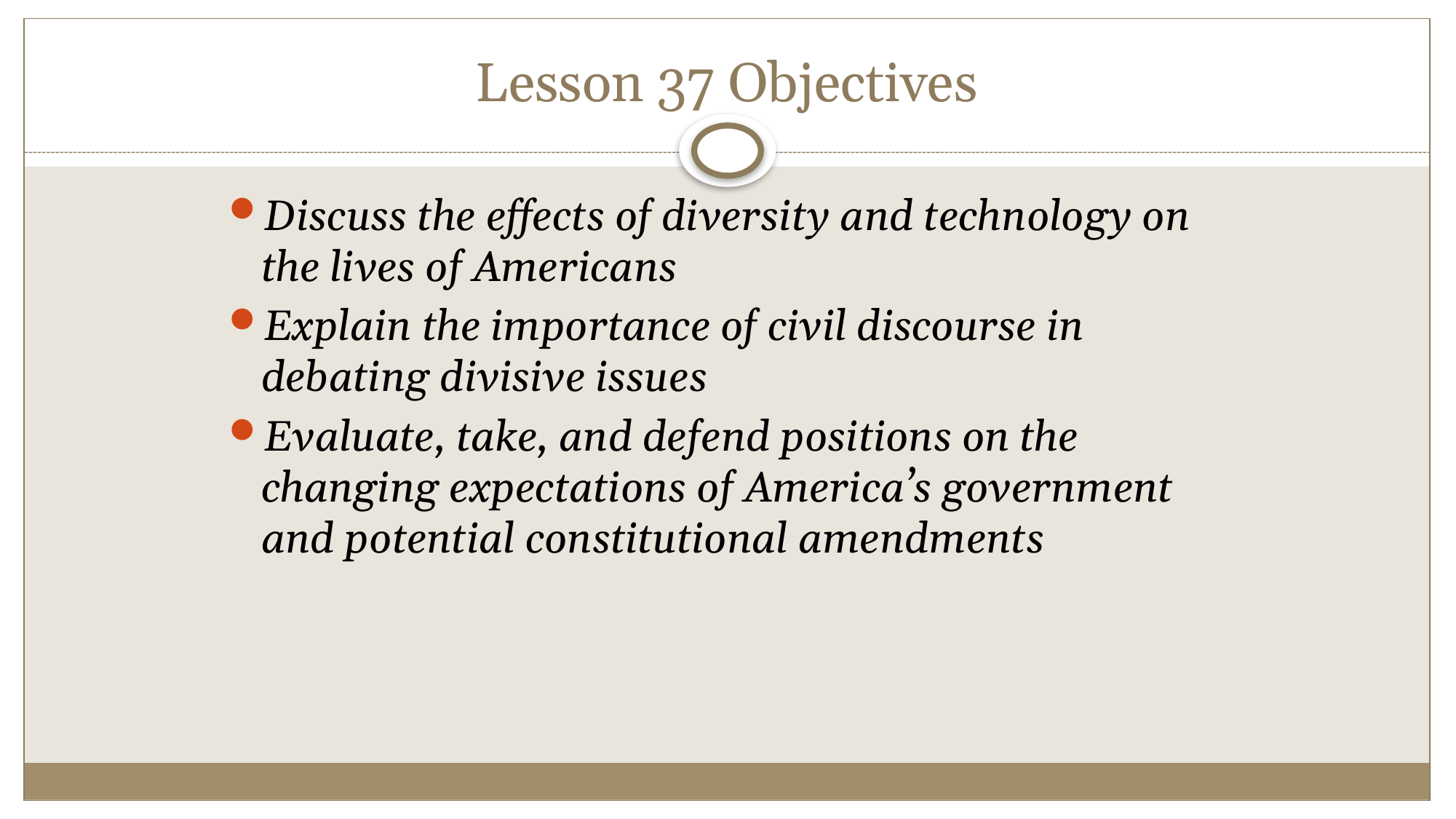

# Lesson 37 Objectives
Discuss the effects of diversity and technology on the lives of Americans
Explain the importance of civil discourse in debating divisive issues
Evaluate, take, and defend positions on the changing expectations of America’s government and potential constitutional amendments